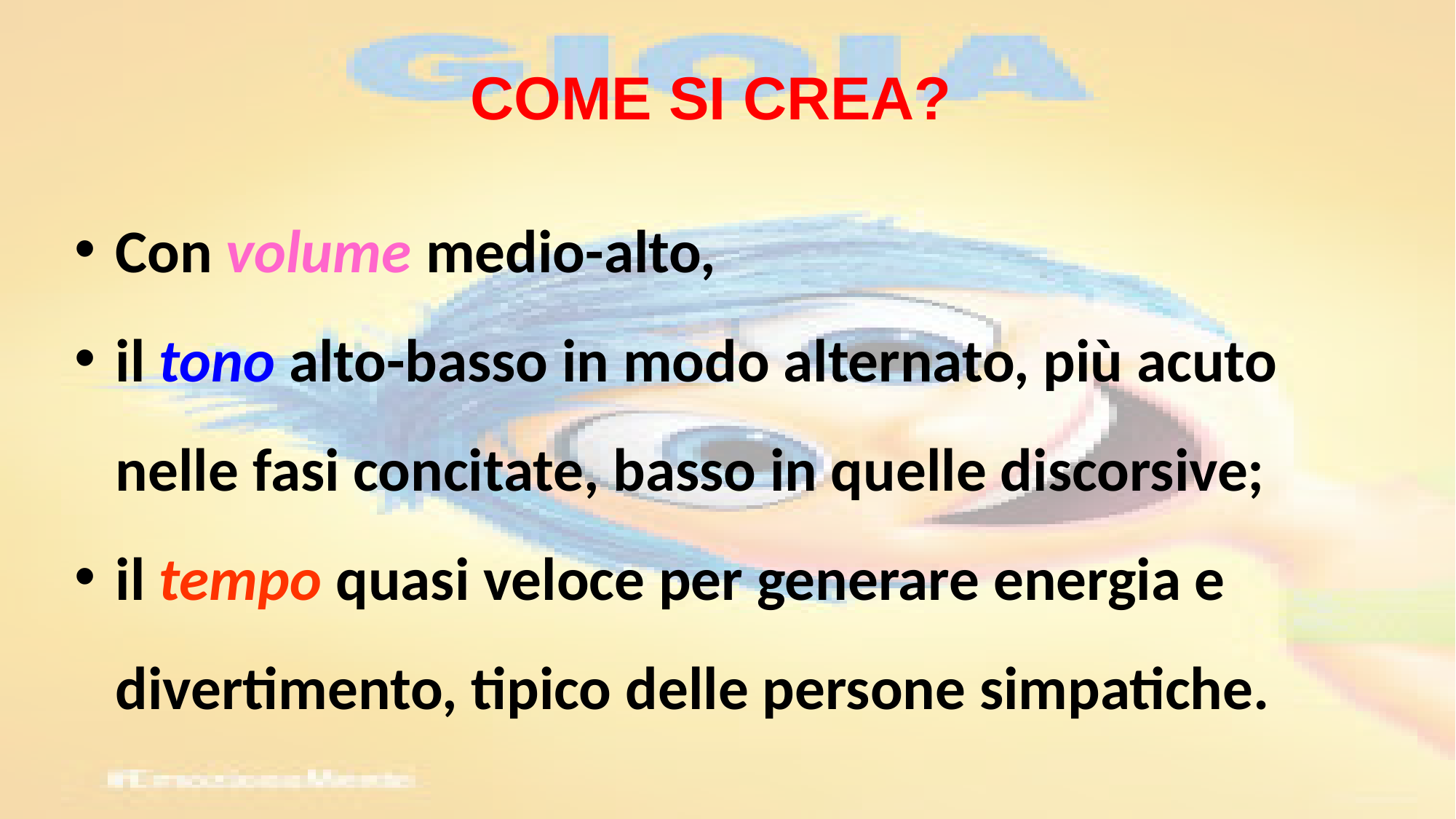

COME SI CREA?

Con volume medio-alto,
il tono alto-basso in modo alternato, più acuto nelle fasi concitate, basso in quelle discorsive;
il tempo quasi veloce per generare energia e divertimento, tipico delle persone simpatiche.